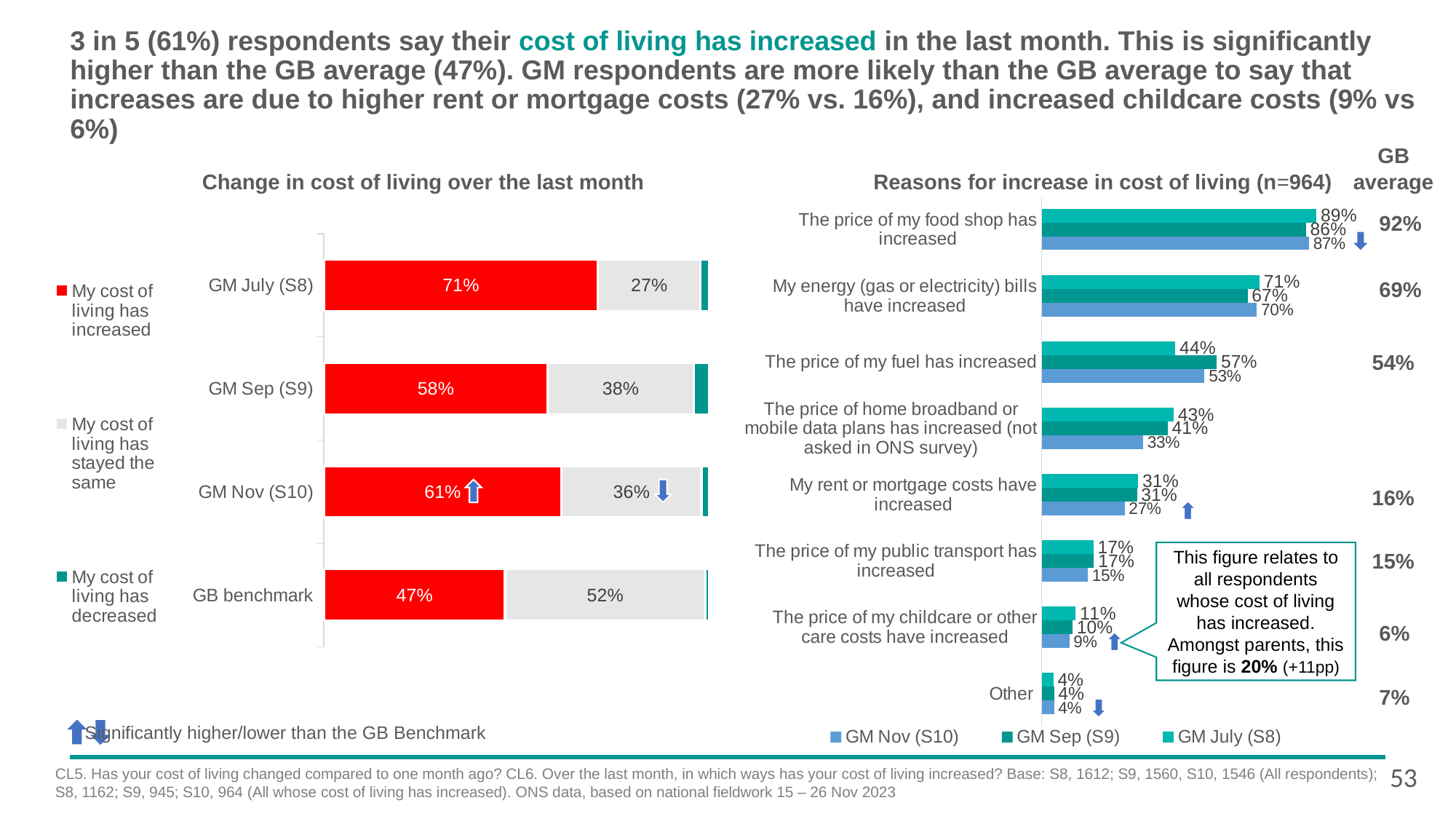

# 3 in 5 (61%) respondents say their cost of living has increased in the last month. This is significantly higher than the GB average (47%). GM respondents are more likely than the GB average to say that increases are due to higher rent or mortgage costs (27% vs. 16%), and increased childcare costs (9% vs 6%)
GB average
Change in cost of living over the last month
Reasons for increase in cost of living (n=964)

[unsupported chart]

### Chart

| Category | My cost of living has increased | My cost of living has stayed the same | My cost of living has decreased |
|---|---|---|---|
| GM July (S8) | 0.710524430609979 | 0.26692276909875 | 0.0225528002912721 |
| GM Sep (S9) | 0.58 | 0.38 | 0.04 |
| GM Nov (S10) | 0.61 | 0.36 | 0.02 |
| GB benchmark | 0.47 | 0.52 | 0.01 |
92%

69%
54%
16%

15%
This figure relates to all respondents whose cost of living has increased. Amongst parents, this figure is 20% (+11pp)
6%

7%

Significantly higher/lower than the GB Benchmark

53
CL5. Has your cost of living changed compared to one month ago? CL6. Over the last month, in which ways has your cost of living increased? Base: S8, 1612; S9, 1560, S10, 1546 (All respondents); S8, 1162; S9, 945; S10, 964 (All whose cost of living has increased). ONS data, based on national fieldwork 15 – 26 Nov 2023